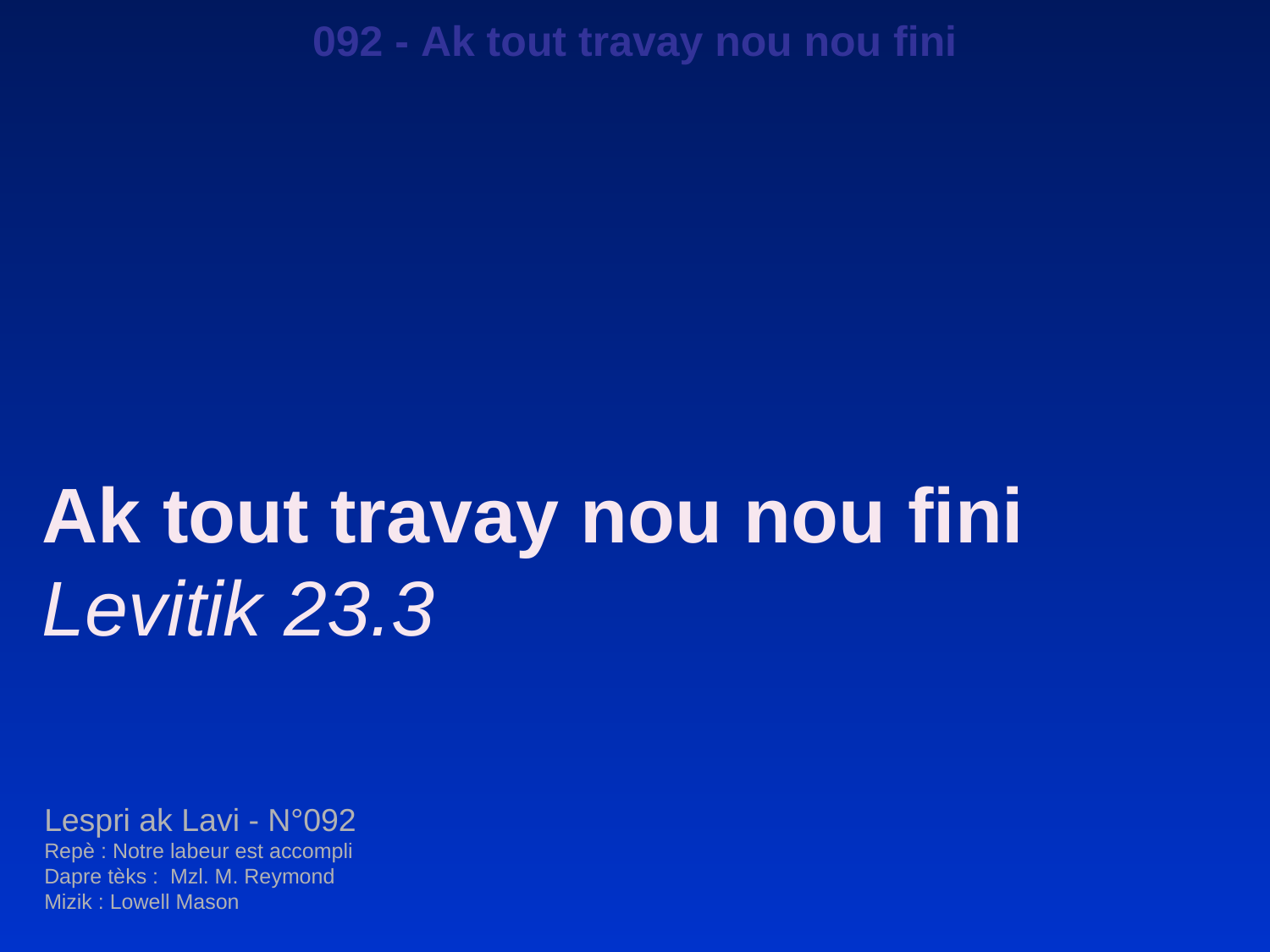

092 - Ak tout travay nou nou fini
Ak tout travay nou nou fini
Levitik 23.3
Lespri ak Lavi - N°092
Repè : Notre labeur est accompli
Dapre tèks :  Mzl. M. Reymond
Mizik : Lowell Mason